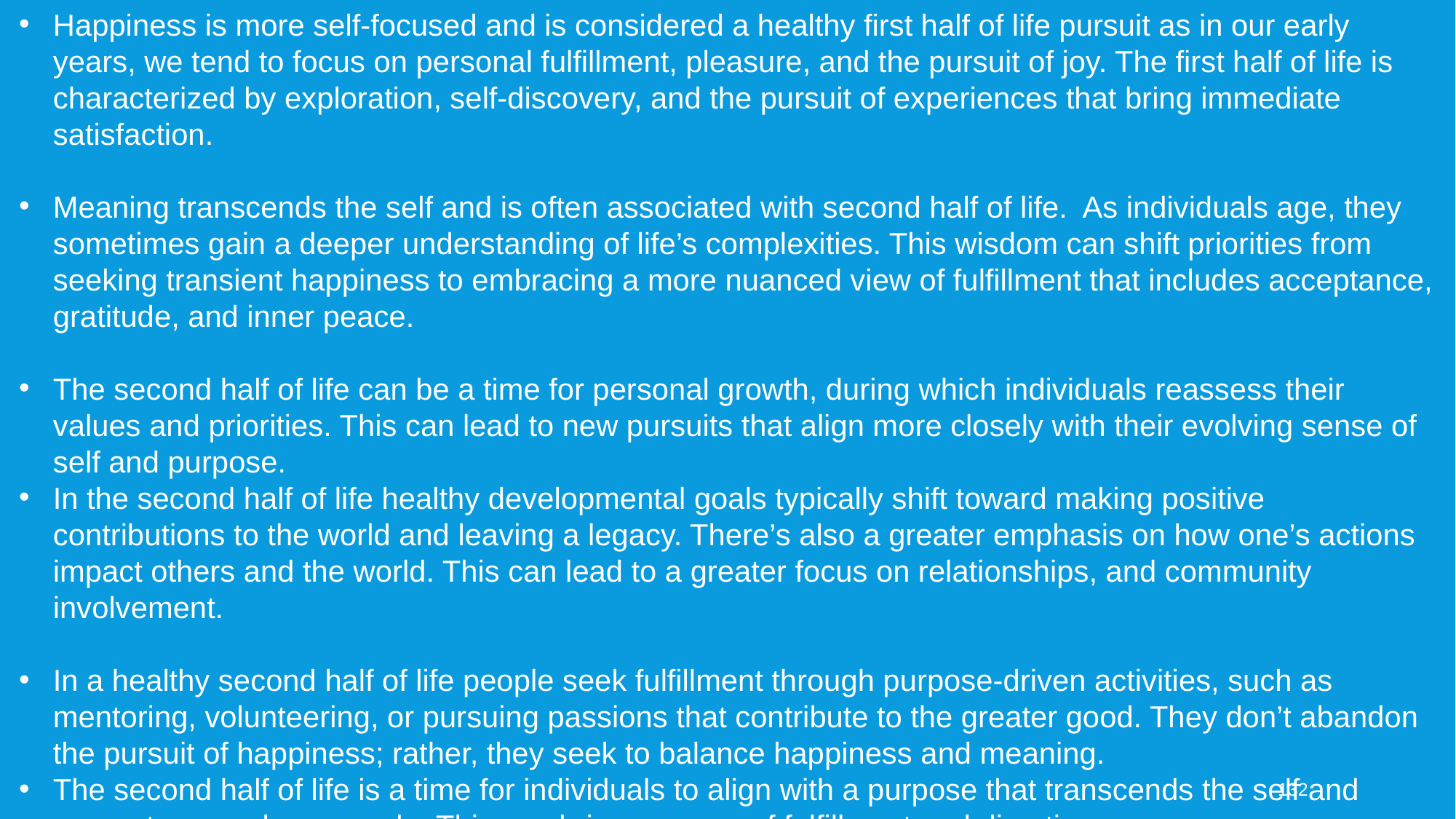

Happiness is more self-focused and is considered a healthy first half of life pursuit as in our early years, we tend to focus on personal fulfillment, pleasure, and the pursuit of joy. The first half of life is characterized by exploration, self-discovery, and the pursuit of experiences that bring immediate satisfaction.

Meaning transcends the self and is often associated with second half of life.  As individuals age, they sometimes gain a deeper understanding of life’s complexities. This wisdom can shift priorities from seeking transient happiness to embracing a more nuanced view of fulfillment that includes acceptance, gratitude, and inner peace.

The second half of life can be a time for personal growth, during which individuals reassess their values and priorities. This can lead to new pursuits that align more closely with their evolving sense of self and purpose.
In the second half of life healthy developmental goals typically shift toward making positive contributions to the world and leaving a legacy. There’s also a greater emphasis on how one’s actions impact others and the world. This can lead to a greater focus on relationships, and community involvement.

In a healthy second half of life people seek fulfillment through purpose-driven activities, such as mentoring, volunteering, or pursuing passions that contribute to the greater good. They don’t abandon the pursuit of happiness; rather, they seek to balance happiness and meaning.
The second half of life is a time for individuals to align with a purpose that transcends the self and resonates on a larger scale. This can bring a sense of fulfillment and direction.

132